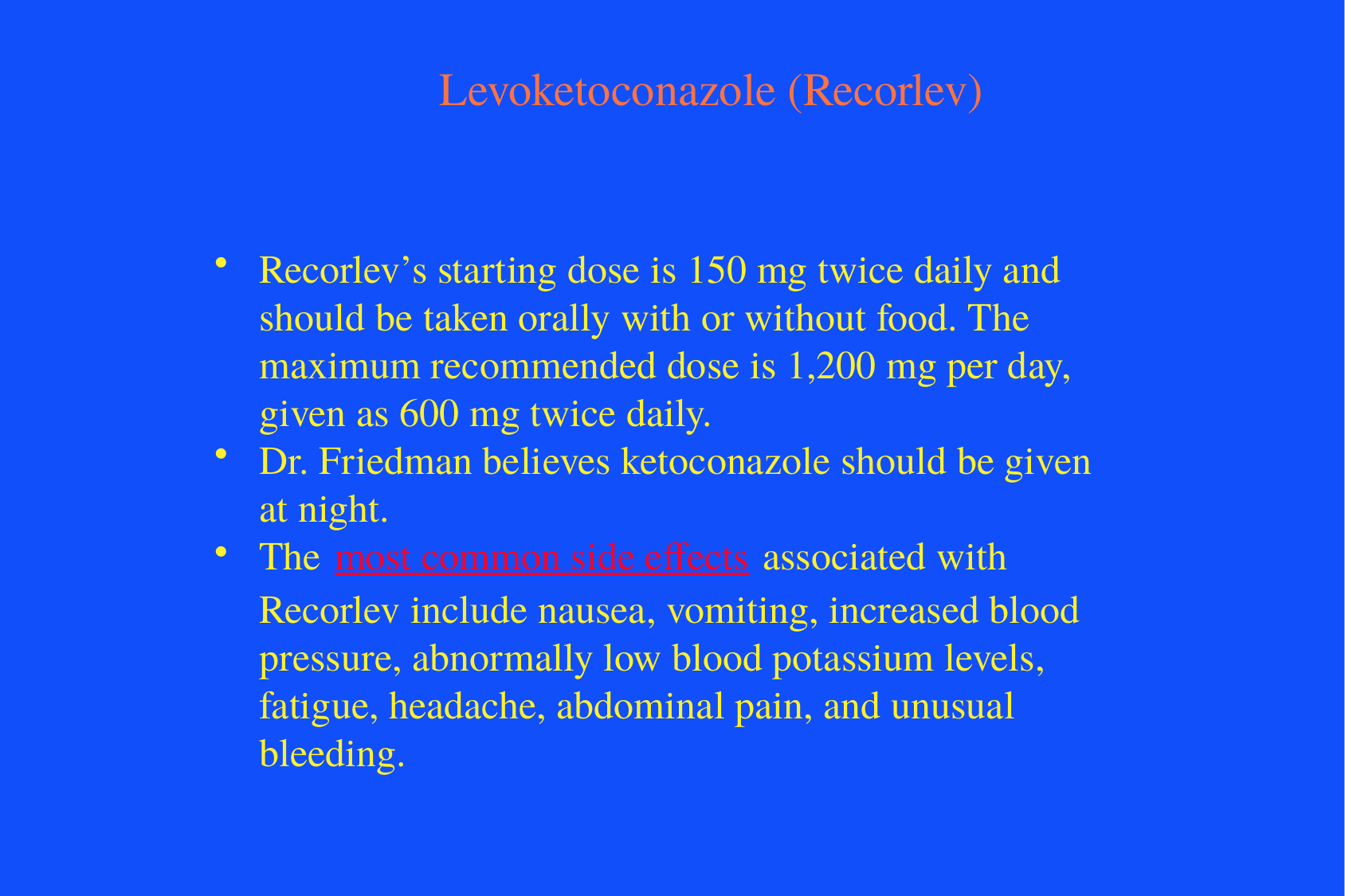

# Levoketoconazole (Recorlev)
Recorlev’s starting dose is 150 mg twice daily and should be taken orally with or without food. The maximum recommended dose is 1,200 mg per day, given as 600 mg twice daily.
Dr. Friedman believes ketoconazole should be given at night.
The most common side effects associated with Recorlev include nausea, vomiting, increased blood pressure, abnormally low blood potassium levels, fatigue, headache, abdominal pain, and unusual bleeding.